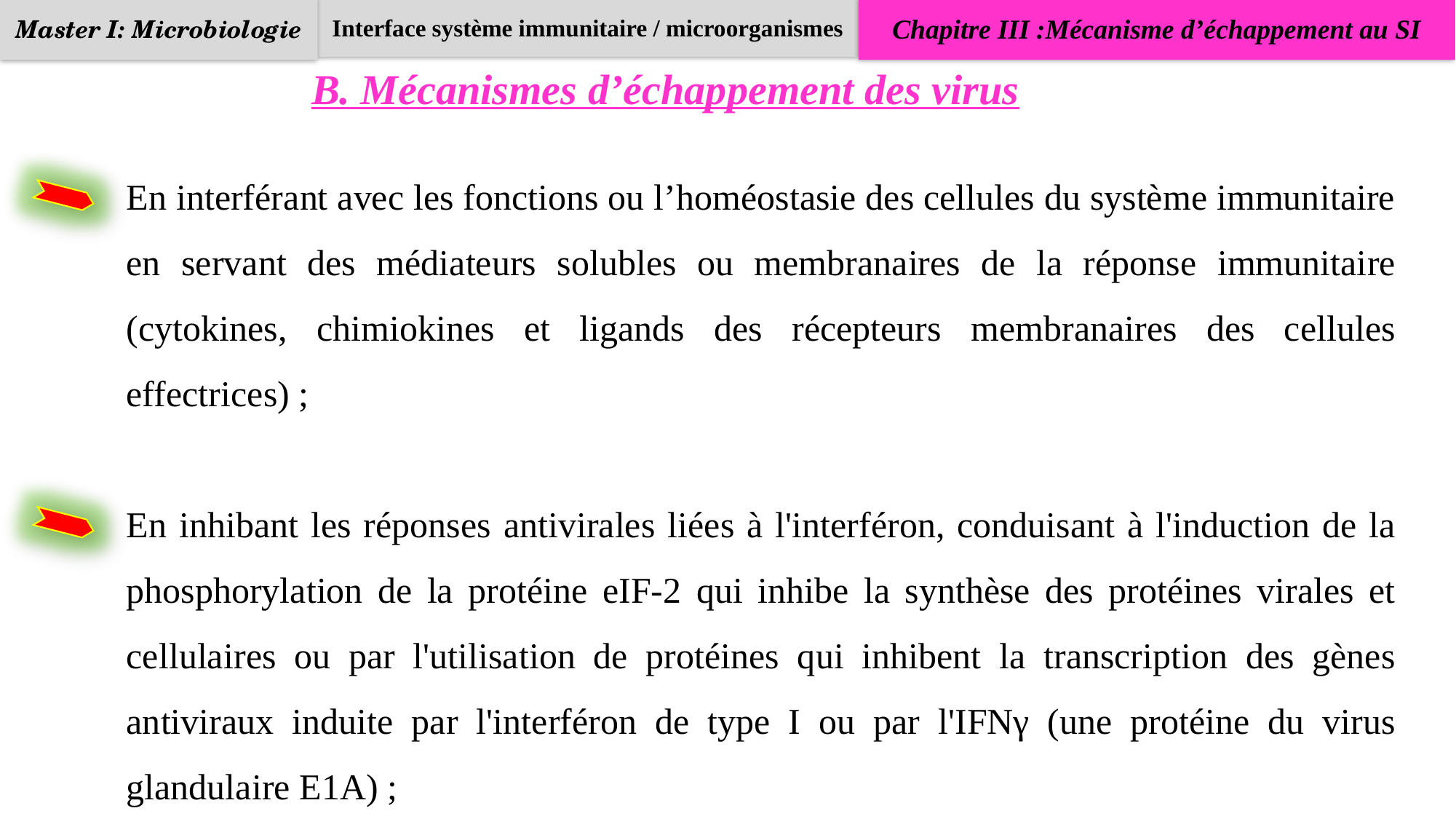

Interface système immunitaire / microorganismes
Chapitre III :Mécanisme d’échappement au SI
Master I: Microbiologie
B. Mécanismes d’échappement des virus
En interférant avec les fonctions ou l’homéostasie des cellules du système immunitaire en servant des médiateurs solubles ou membranaires de la réponse immunitaire (cytokines, chimiokines et ligands des récepteurs membranaires des cellules effectrices) ;

En inhibant les réponses antivirales liées à l'interféron, conduisant à l'induction de la phosphorylation de la protéine eIF-2 qui inhibe la synthèse des protéines virales et cellulaires ou par l'utilisation de protéines qui inhibent la transcription des gènes antiviraux induite par l'interféron de type I ou par l'IFNγ (une protéine du virus glandulaire E1A) ;